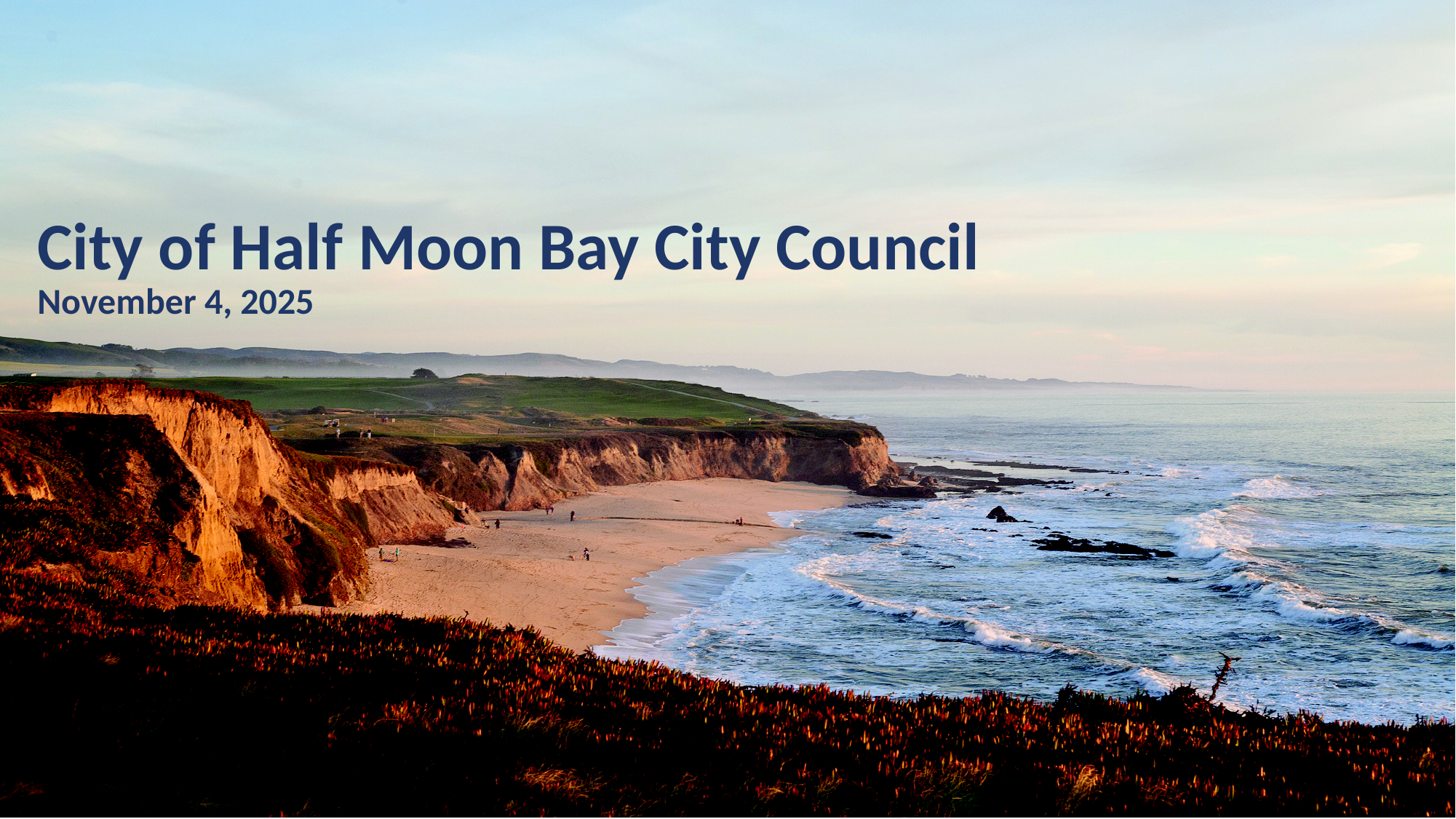

# City of Half Moon Bay City Council
November 4, 2025